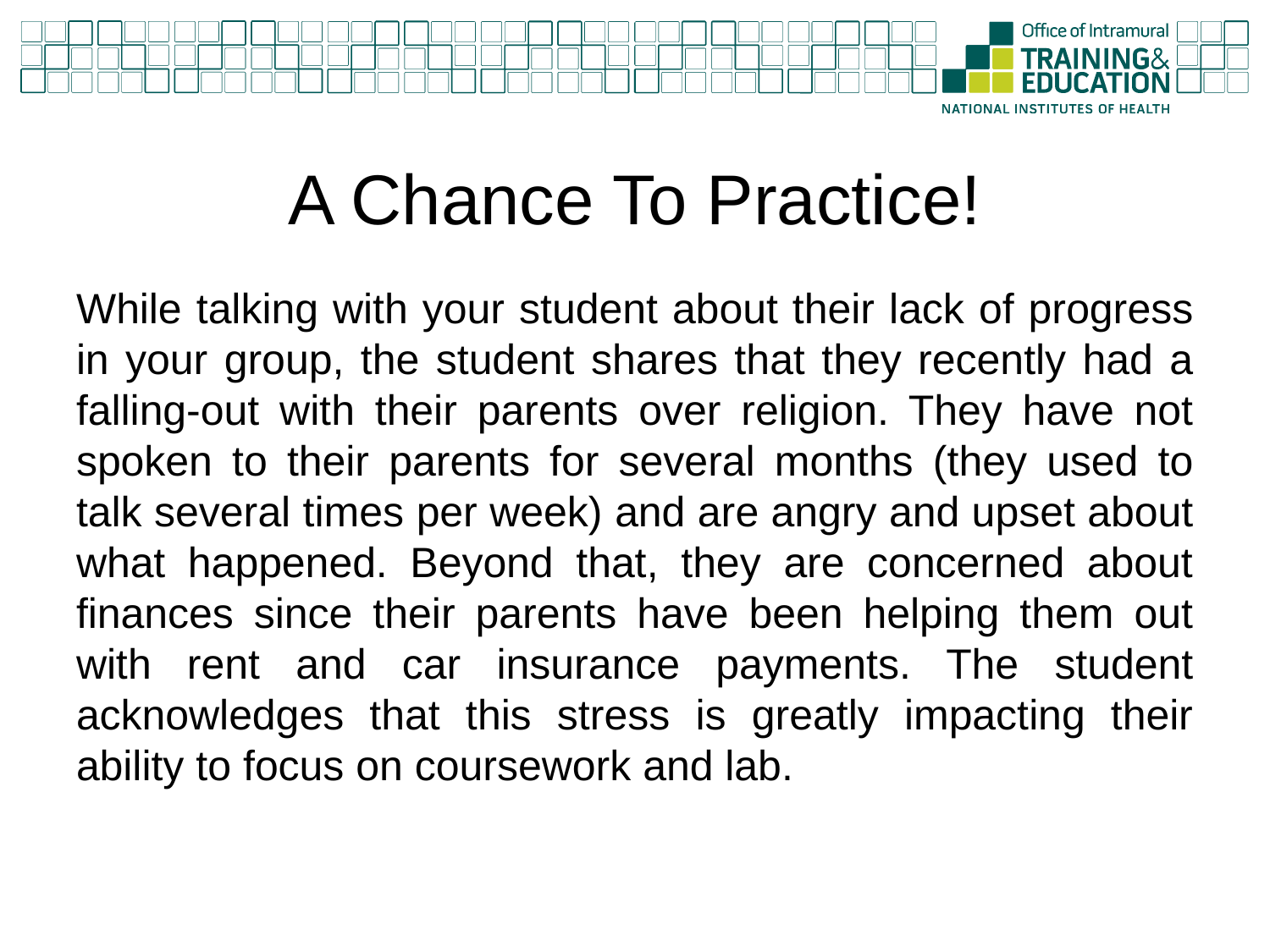

# A Chance To Practice!
While talking with your student about their lack of progress in your group, the student shares that they recently had a falling-out with their parents over religion. They have not spoken to their parents for several months (they used to talk several times per week) and are angry and upset about what happened. Beyond that, they are concerned about finances since their parents have been helping them out with rent and car insurance payments. The student acknowledges that this stress is greatly impacting their ability to focus on coursework and lab.